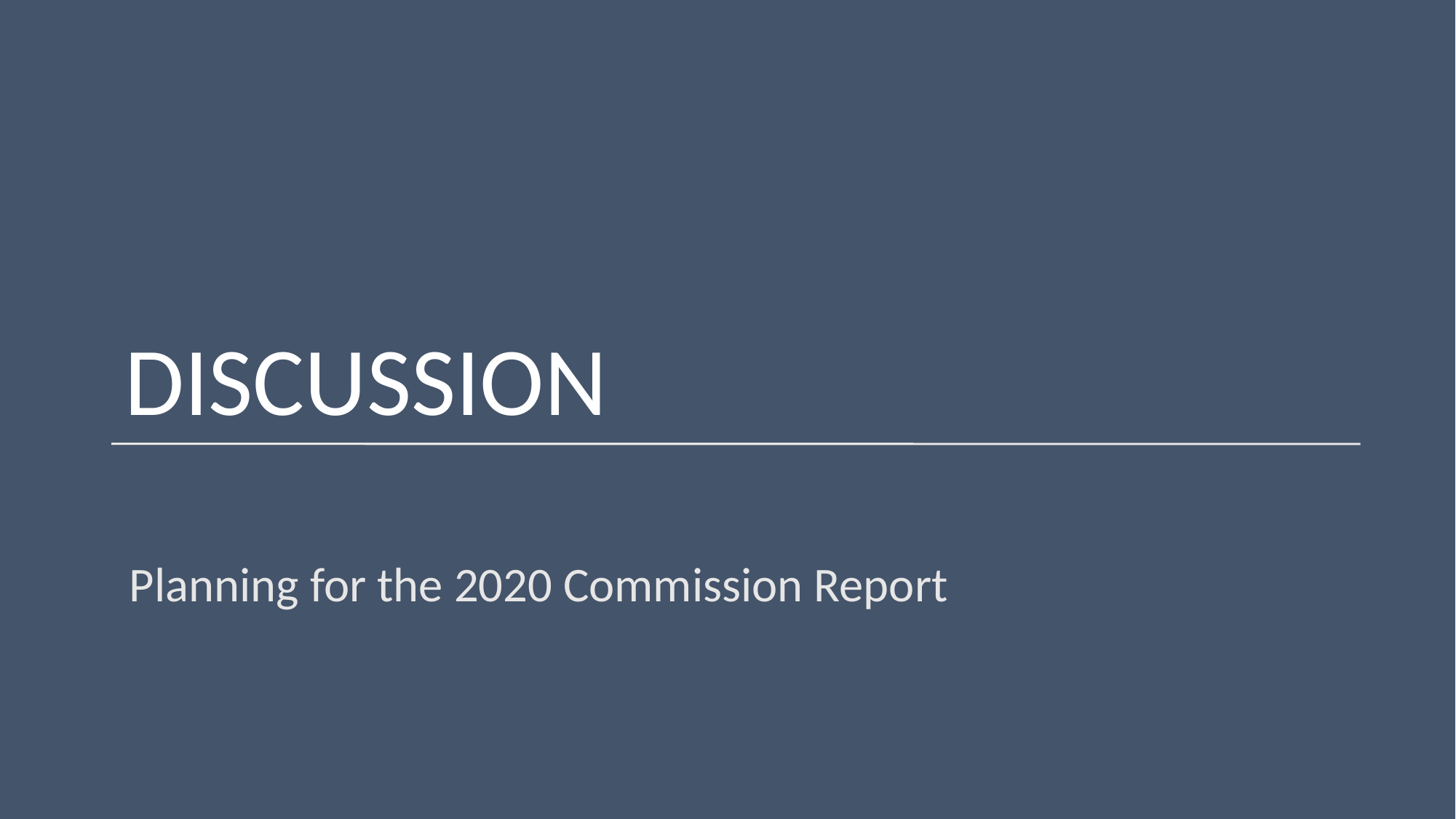

# Discussion
Planning for the 2020 Commission Report